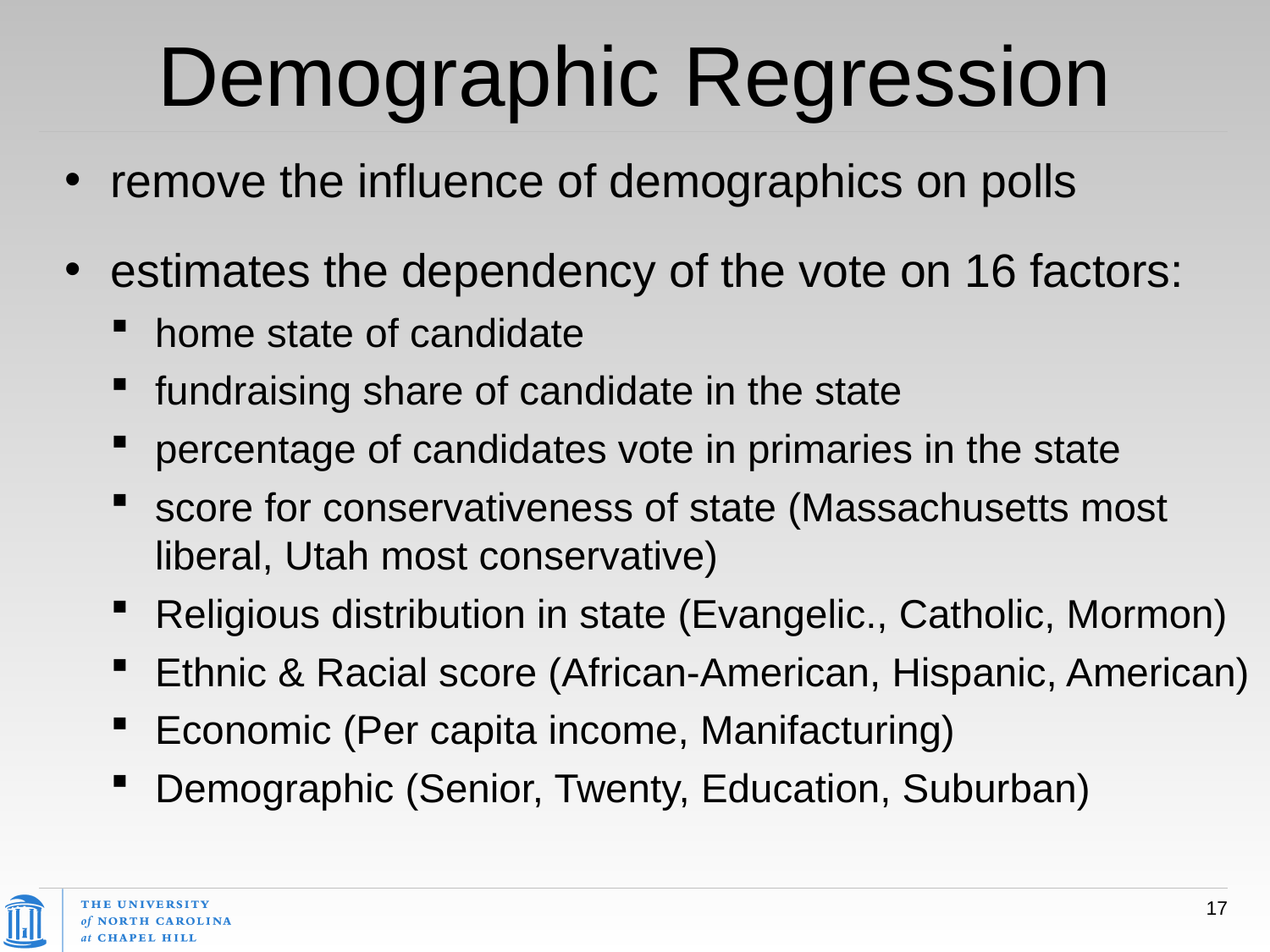

# Demographic Regression
remove the influence of demographics on polls
estimates the dependency of the vote on 16 factors:
home state of candidate
fundraising share of candidate in the state
percentage of candidates vote in primaries in the state
score for conservativeness of state (Massachusetts most liberal, Utah most conservative)
Religious distribution in state (Evangelic., Catholic, Mormon)
Ethnic & Racial score (African-American, Hispanic, American)
Economic (Per capita income, Manifacturing)
Demographic (Senior, Twenty, Education, Suburban)
17